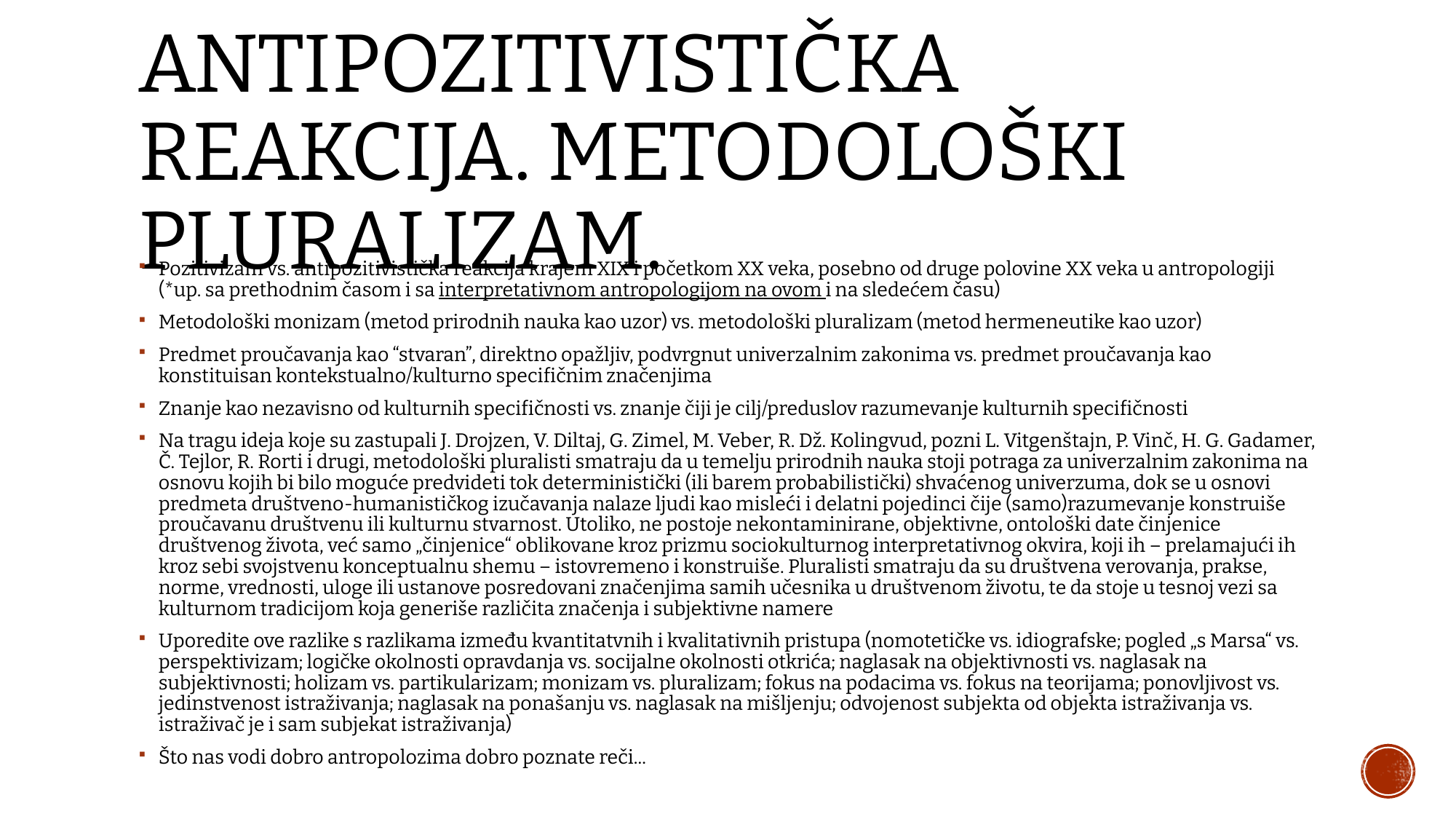

# Antipozitivistička reakcija. Metodološki pluralizam.
Pozitivizam vs. antipozitivistička reakcija krajem XIX i početkom XX veka, posebno od druge polovine XX veka u antropologiji (*up. sa prethodnim časom i sa interpretativnom antropologijom na ovom i na sledećem času)
Metodološki monizam (metod prirodnih nauka kao uzor) vs. metodološki pluralizam (metod hermeneutike kao uzor)
Predmet proučavanja kao “stvaran”, direktno opažljiv, podvrgnut univerzalnim zakonima vs. predmet proučavanja kao konstituisan kontekstualno/kulturno specifičnim značenjima
Znanje kao nezavisno od kulturnih specifičnosti vs. znanje čiji je cilj/preduslov razumevanje kulturnih specifičnosti
Na tragu ideja koje su zastupali J. Drojzen, V. Diltaj, G. Zimel, M. Veber, R. Dž. Kolingvud, pozni L. Vitgenštajn, P. Vinč, H. G. Gadamer, Č. Tejlor, R. Rorti i drugi, metodološki pluralisti smatraju da u temelju prirodnih nauka stoji potraga za univerzalnim zakonima na osnovu kojih bi bilo moguće predvideti tok deterministički (ili barem probabilistički) shvaćenog univerzuma, dok se u osnovi predmeta društveno-humanističkog izučavanja nalaze ljudi kao misleći i delatni pojedinci čije (samo)razumevanje konstruiše proučavanu društvenu ili kulturnu stvarnost. Utoliko, ne postoje nekontaminirane, objektivne, ontološki date činjenice društvenog života, već samo „činjenice“ oblikovane kroz prizmu sociokulturnog interpretativnog okvira, koji ih – prelamajući ih kroz sebi svojstvenu konceptualnu shemu – istovremeno i konstruiše. Pluralisti smatraju da su društvena verovanja, prakse, norme, vrednosti, uloge ili ustanove posredovani značenjima samih učesnika u društvenom životu, te da stoje u tesnoj vezi sa kulturnom tradicijom koja generiše različita značenja i subjektivne namere
Uporedite ove razlike s razlikama između kvantitatvnih i kvalitativnih pristupa (nomotetičke vs. idiografske; pogled „s Marsa“ vs. perspektivizam; logičke okolnosti opravdanja vs. socijalne okolnosti otkrića; naglasak na objektivnosti vs. naglasak na subjektivnosti; holizam vs. partikularizam; monizam vs. pluralizam; fokus na podacima vs. fokus na teorijama; ponovljivost vs. jedinstvenost istraživanja; naglasak na ponašanju vs. naglasak na mišljenju; odvojenost subjekta od objekta istraživanja vs. istraživač je i sam subjekat istraživanja)
Što nas vodi dobro antropolozima dobro poznate reči...